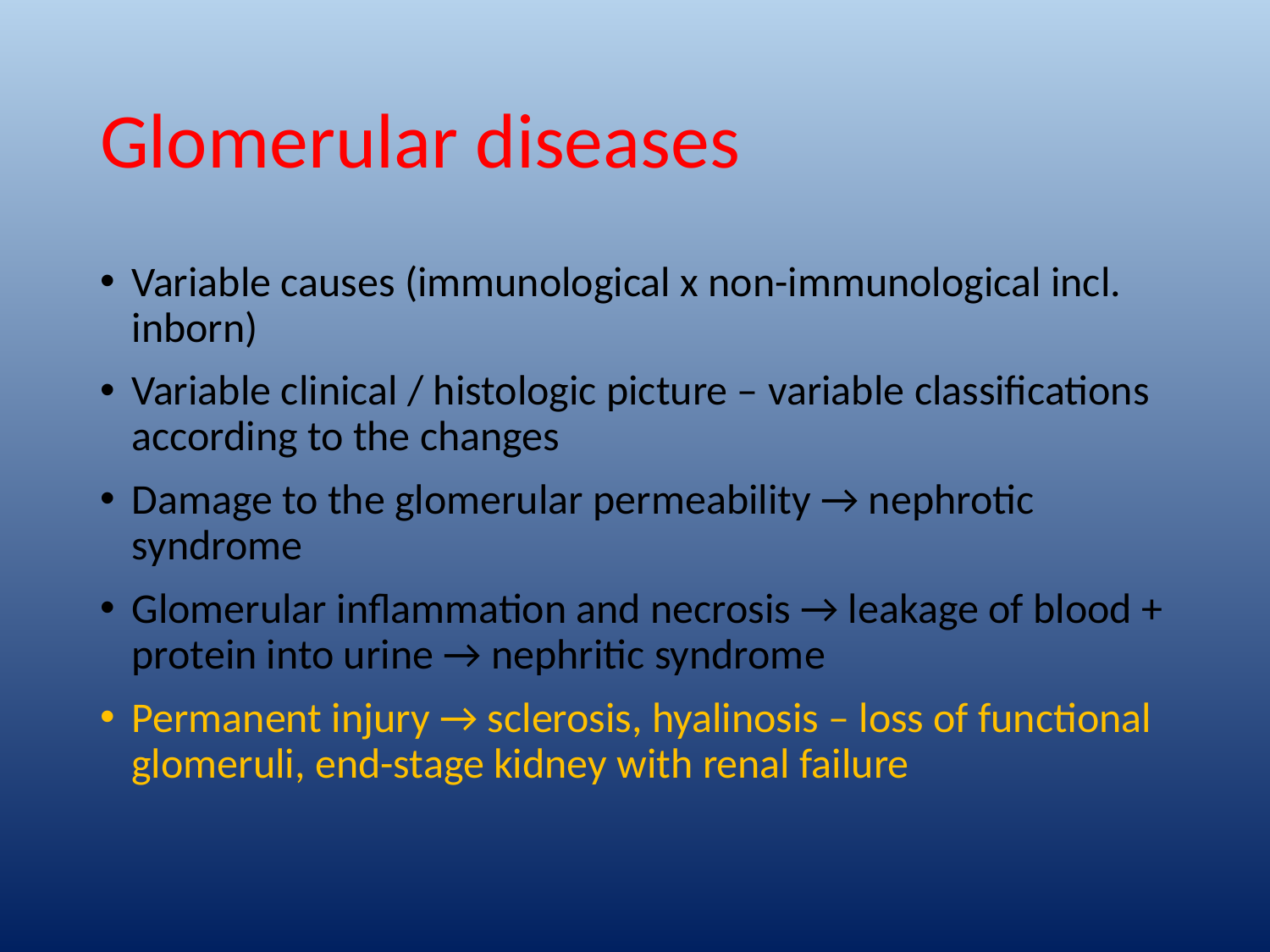

# Glomerular diseases
Variable causes (immunological x non-immunological incl. inborn)
Variable clinical / histologic picture – variable classifications according to the changes
Damage to the glomerular permeability → nephrotic syndrome
Glomerular inflammation and necrosis → leakage of blood + protein into urine → nephritic syndrome
Permanent injury → sclerosis, hyalinosis – loss of functional glomeruli, end-stage kidney with renal failure